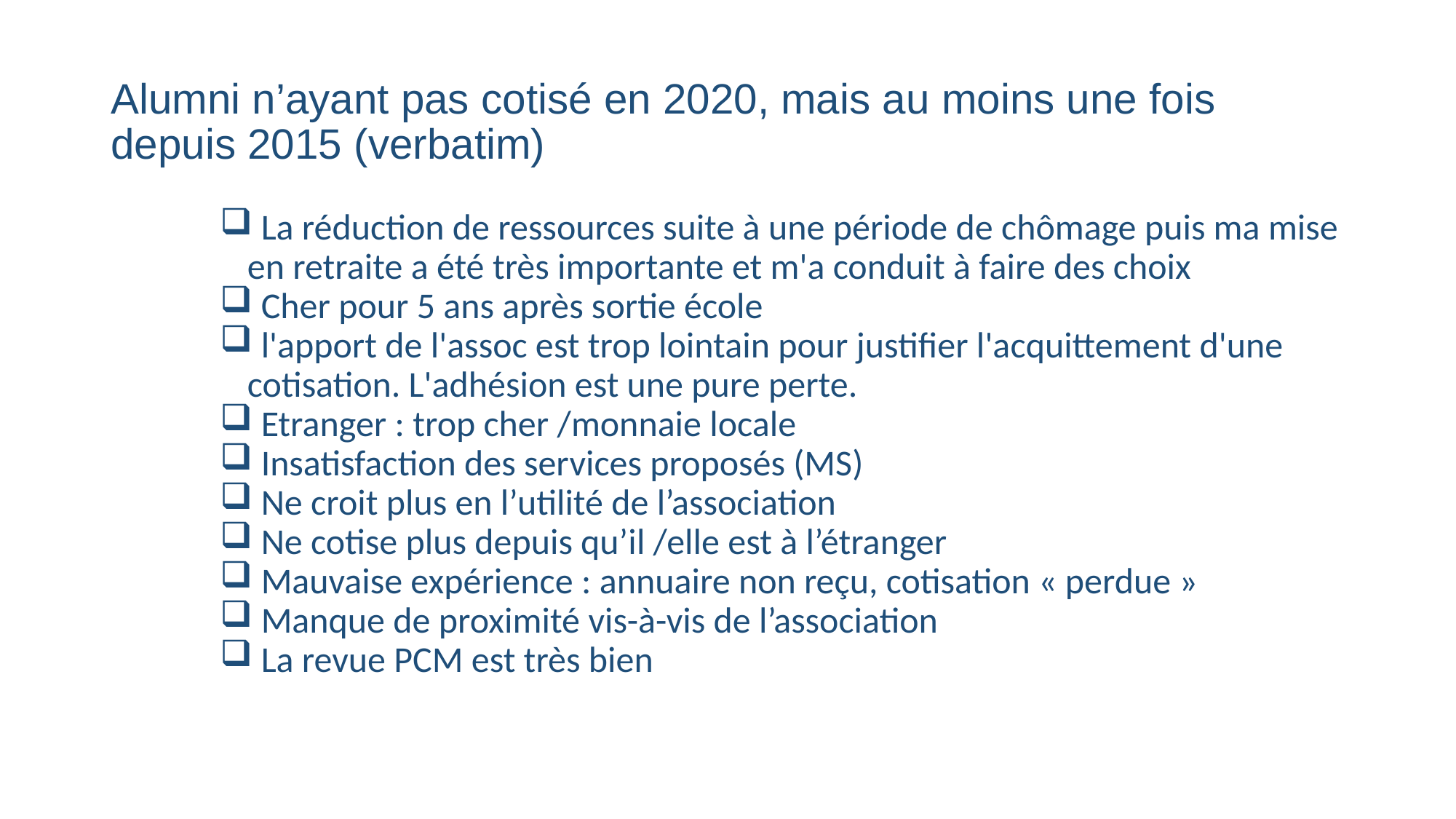

# Alumni n’ayant pas cotisé en 2020, mais au moins une fois depuis 2015 (verbatim)

 La réduction de ressources suite à une période de chômage puis ma mise en retraite a été très importante et m'a conduit à faire des choix
 Cher pour 5 ans après sortie école
 l'apport de l'assoc est trop lointain pour justifier l'acquittement d'une cotisation. L'adhésion est une pure perte.
 Etranger : trop cher /monnaie locale
 Insatisfaction des services proposés (MS)
 Ne croit plus en l’utilité de l’association
 Ne cotise plus depuis qu’il /elle est à l’étranger
 Mauvaise expérience : annuaire non reçu, cotisation « perdue »
 Manque de proximité vis-à-vis de l’association
 La revue PCM est très bien